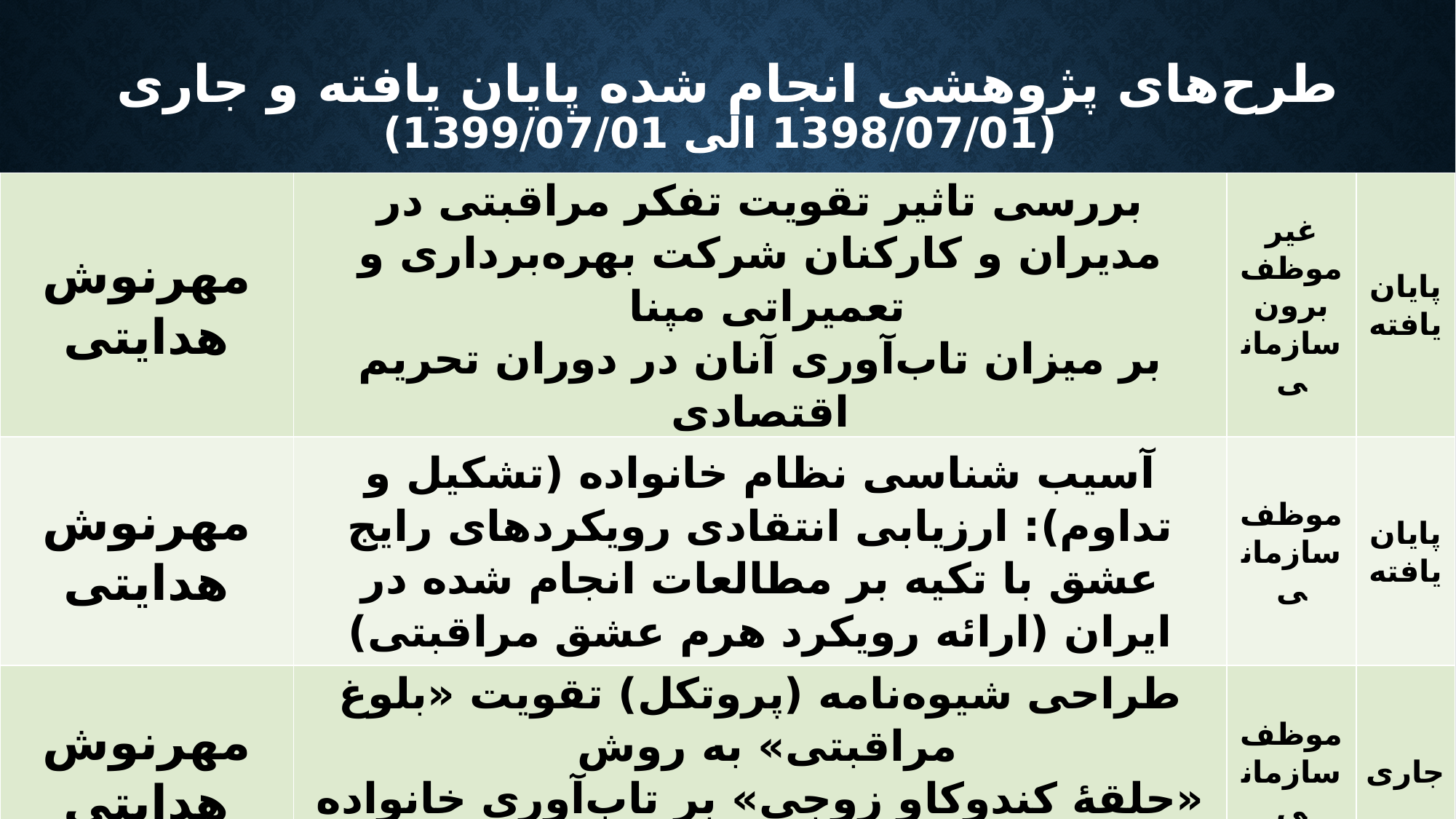

# طرح‌های پژوهشی انجام شده پایان یافته و جاری (1398/07/01 الی 1399/07/01)
| مهرنوش هدایتی | بررسی تاثیر تقویت تفکر مراقبتی در مدیران و کارکنان شرکت بهره‌برداری و تعمیراتی مپنا بر میزان تاب‌آوری آنان در دوران تحریم اقتصادی | غیر موظف برون سازمانی | پایان یافته |
| --- | --- | --- | --- |
| مهرنوش هدایتی | آسیب شناسی نظام خانواده (تشکیل و تداوم): ارزیابی انتقادی رویکردهای رایج عشق با تکیه بر مطالعات انجام شده در ایران (ارائه رویکرد هرم عشق مراقبتی) | موظف سازمانی | پایان یافته |
| مهرنوش هدایتی | طراحی شیوه‌نامه (پروتکل) تقویت «بلوغ مراقبتی» به روش «حلقۀ کندوکاو زوجی» بر تاب‌آوری خانواده در بحران | موظف سازمانی | جاری |